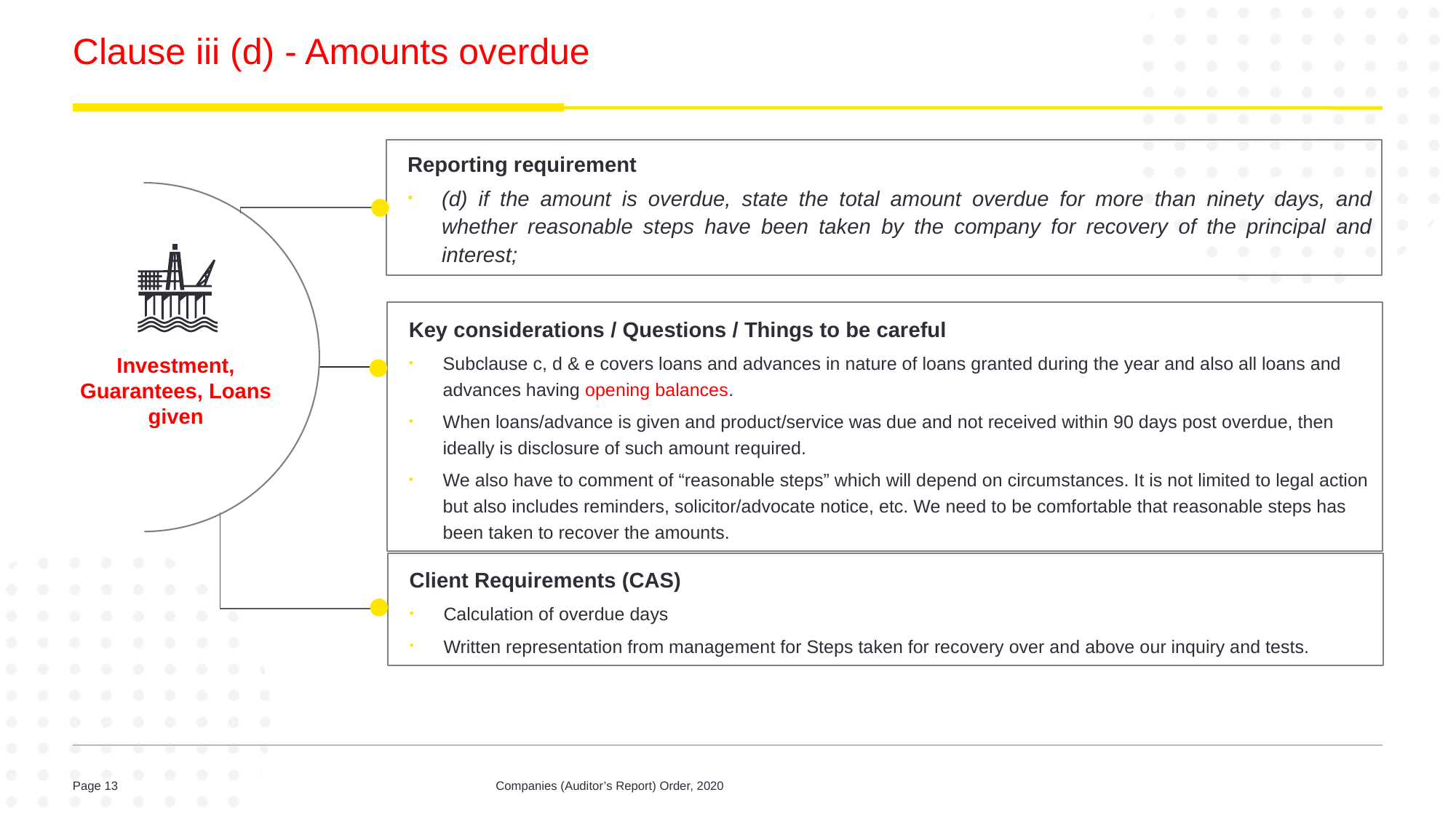

# Clause iii (d) - Amounts overdue
Reporting requirement
(d) if the amount is overdue, state the total amount overdue for more than ninety days, and whether reasonable steps have been taken by the company for recovery of the principal and interest;

Key considerations / Questions / Things to be careful
Subclause c, d & e covers loans and advances in nature of loans granted during the year and also all loans and advances having opening balances.
When loans/advance is given and product/service was due and not received within 90 days post overdue, then ideally is disclosure of such amount required.
We also have to comment of “reasonable steps” which will depend on circumstances. It is not limited to legal action but also includes reminders, solicitor/advocate notice, etc. We need to be comfortable that reasonable steps has been taken to recover the amounts.
Investment, Guarantees, Loans given

Client Requirements (CAS)
Calculation of overdue days
Written representation from management for Steps taken for recovery over and above our inquiry and tests.